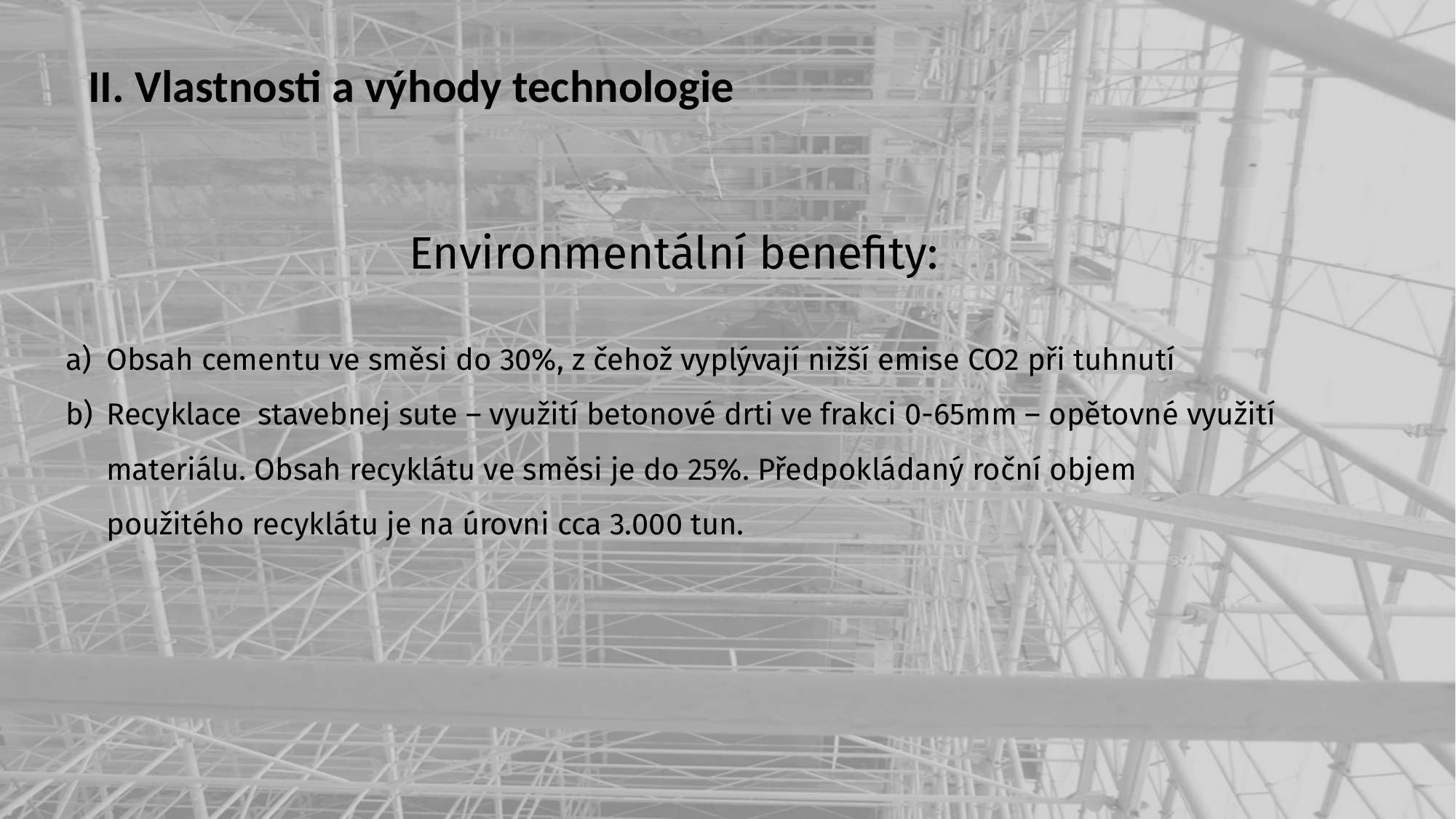

II. Vlastnosti a výhody technologie
Environmentální benefity:

Obsah cementu ve směsi do 30%, z čehož vyplývají nižší emise CO2 při tuhnutí
Recyklace  stavebnej sute – využití betonové drti ve frakci 0-65mm – opětovné využití materiálu. Obsah recyklátu ve směsi je do 25%. Předpokládaný roční objem použitého recyklátu je na úrovni cca 3.000 tun.